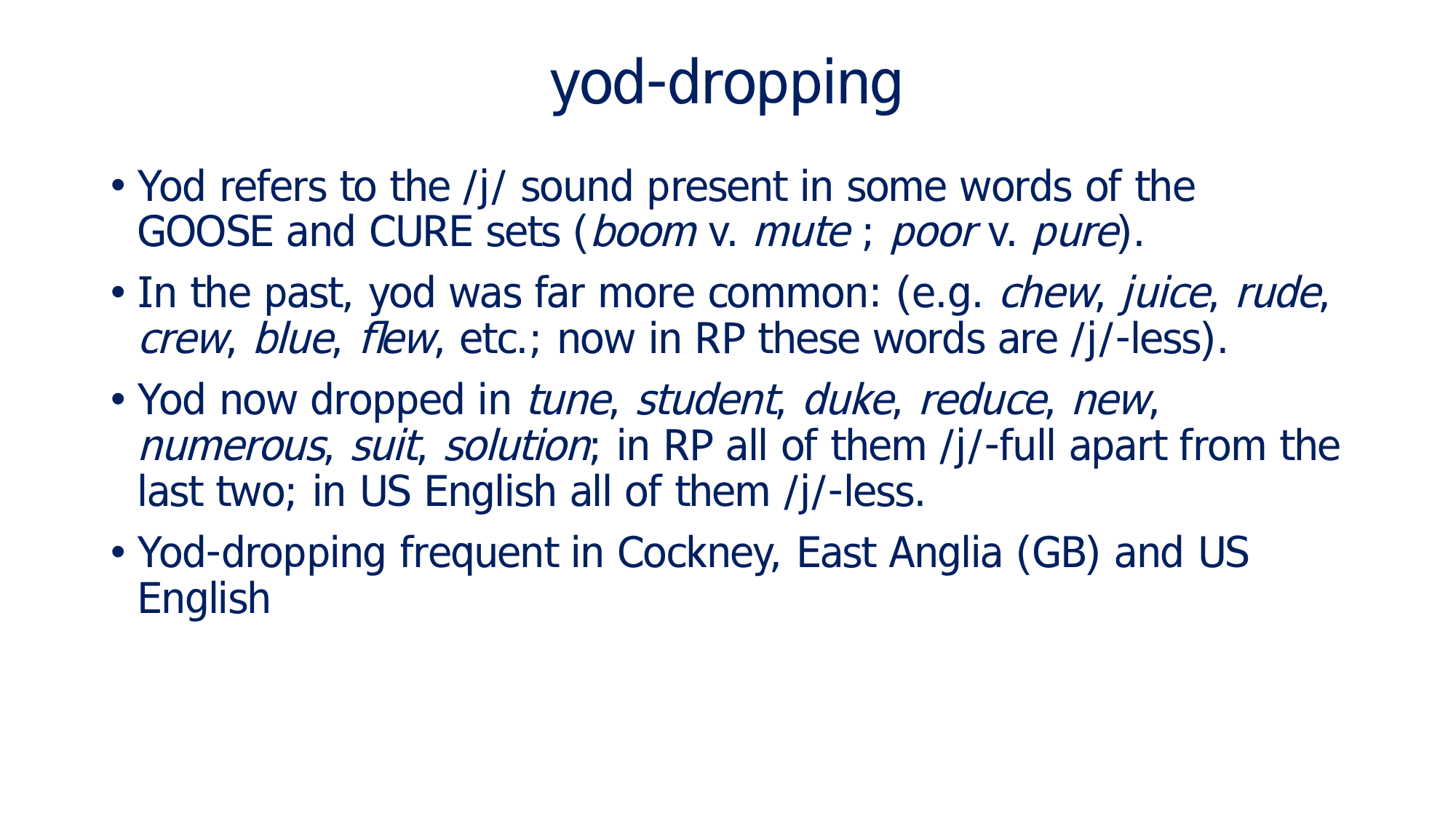

# yod-dropping
Yod refers to the /j/ sound present in some words of the GOOSE and CURE sets (boom v. mute ; poor v. pure).
In the past, yod was far more common: (e.g. chew, juice, rude, crew, blue, flew, etc.; now in RP these words are /j/-less).
Yod now dropped in tune, student, duke, reduce, new, numerous, suit, solution; in RP all of them /j/-full apart from the last two; in US English all of them /j/-less.
Yod-dropping frequent in Cockney, East Anglia (GB) and US English